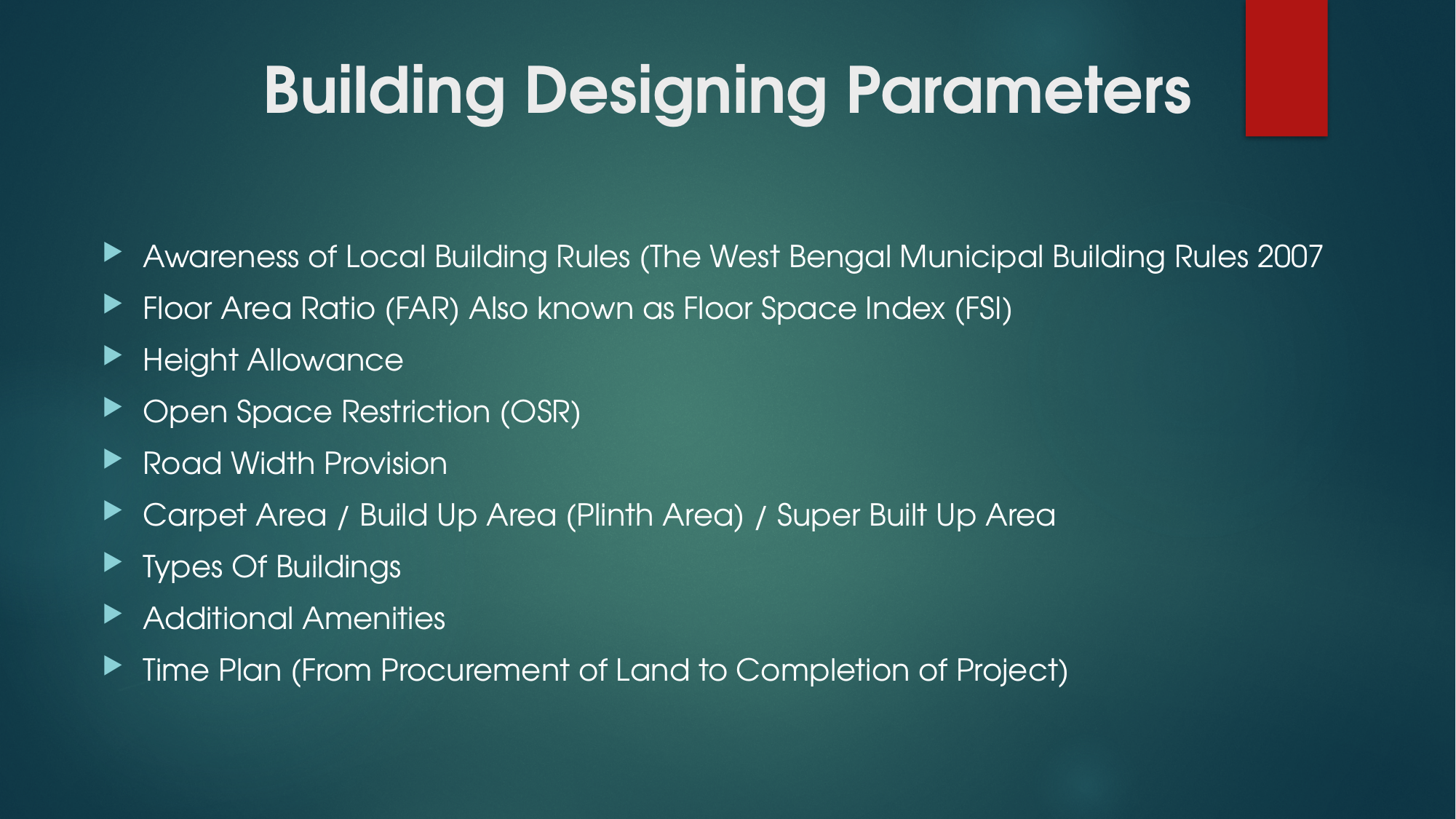

# Building Designing Parameters
Awareness of Local Building Rules (The West Bengal Municipal Building Rules 2007
Floor Area Ratio (FAR) Also known as Floor Space Index (FSI)
Height Allowance
Open Space Restriction (OSR)
Road Width Provision
Carpet Area / Build Up Area (Plinth Area) / Super Built Up Area
Types Of Buildings
Additional Amenities
Time Plan (From Procurement of Land to Completion of Project)